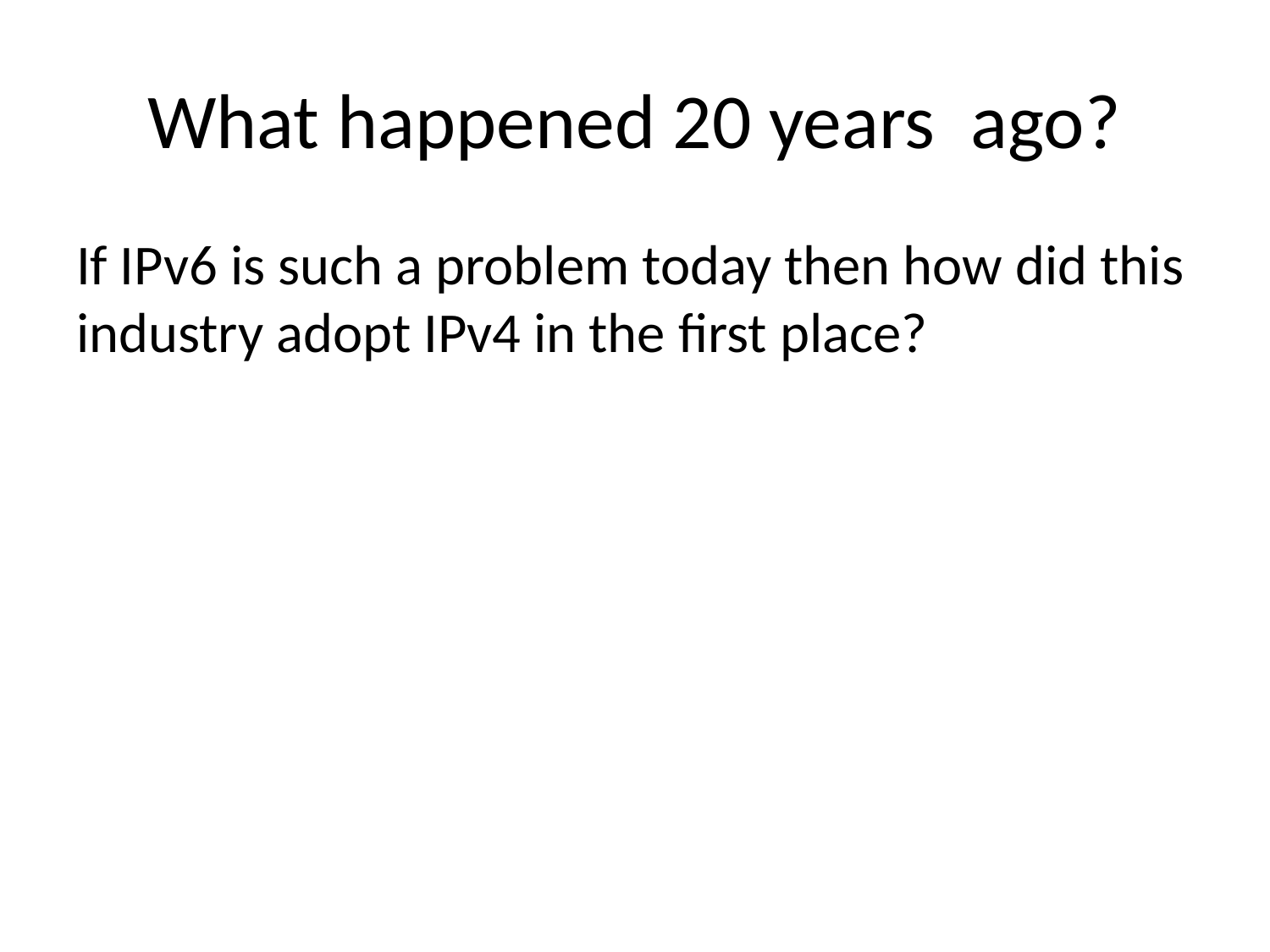

# What happened 20 years  ago?
If IPv6 is such a problem today then how did this industry adopt IPv4 in the first place?